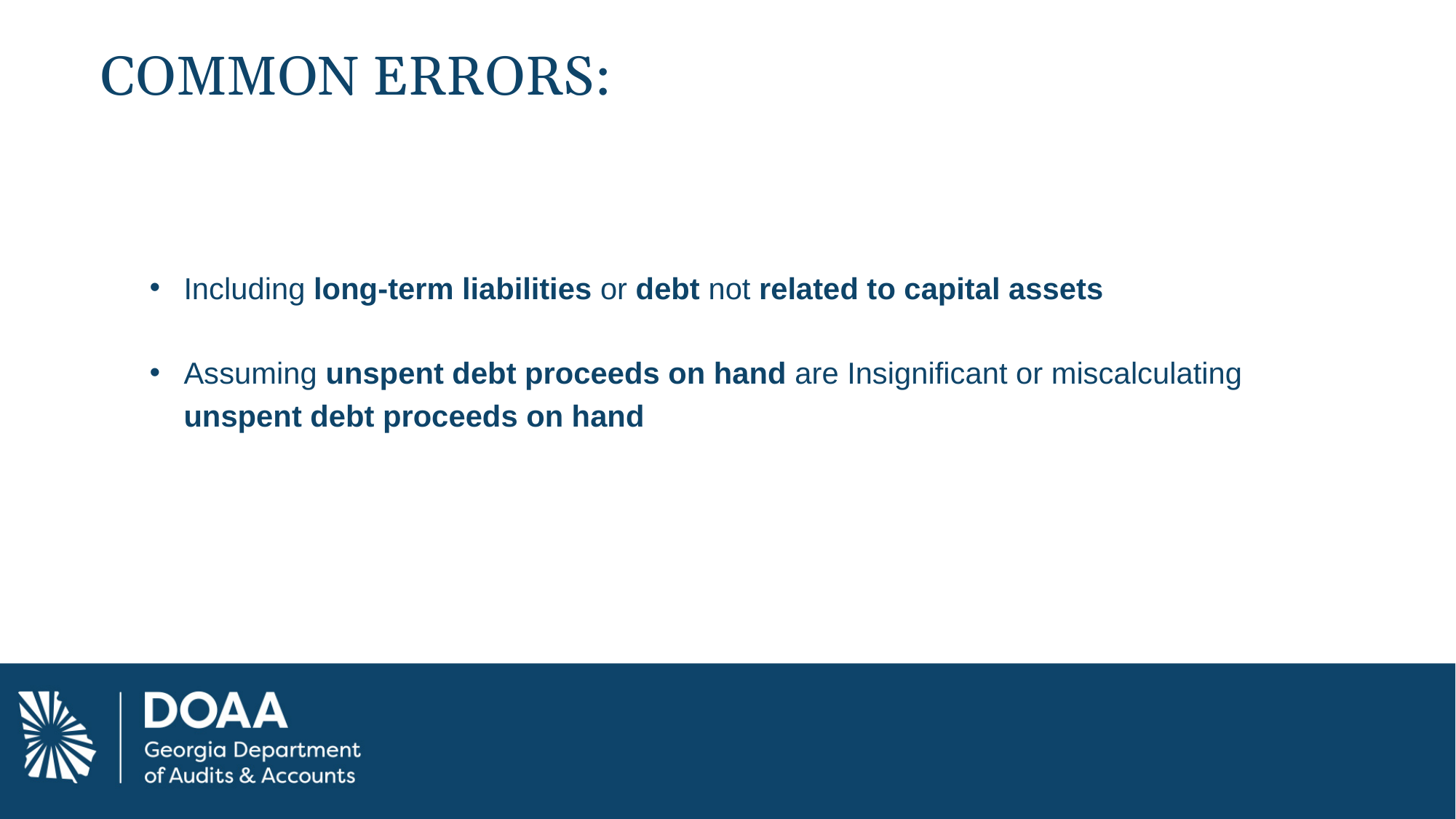

# Common errors:
Including long-term liabilities or debt not related to capital assets

Assuming unspent debt proceeds on hand are Insignificant or miscalculating unspent debt proceeds on hand